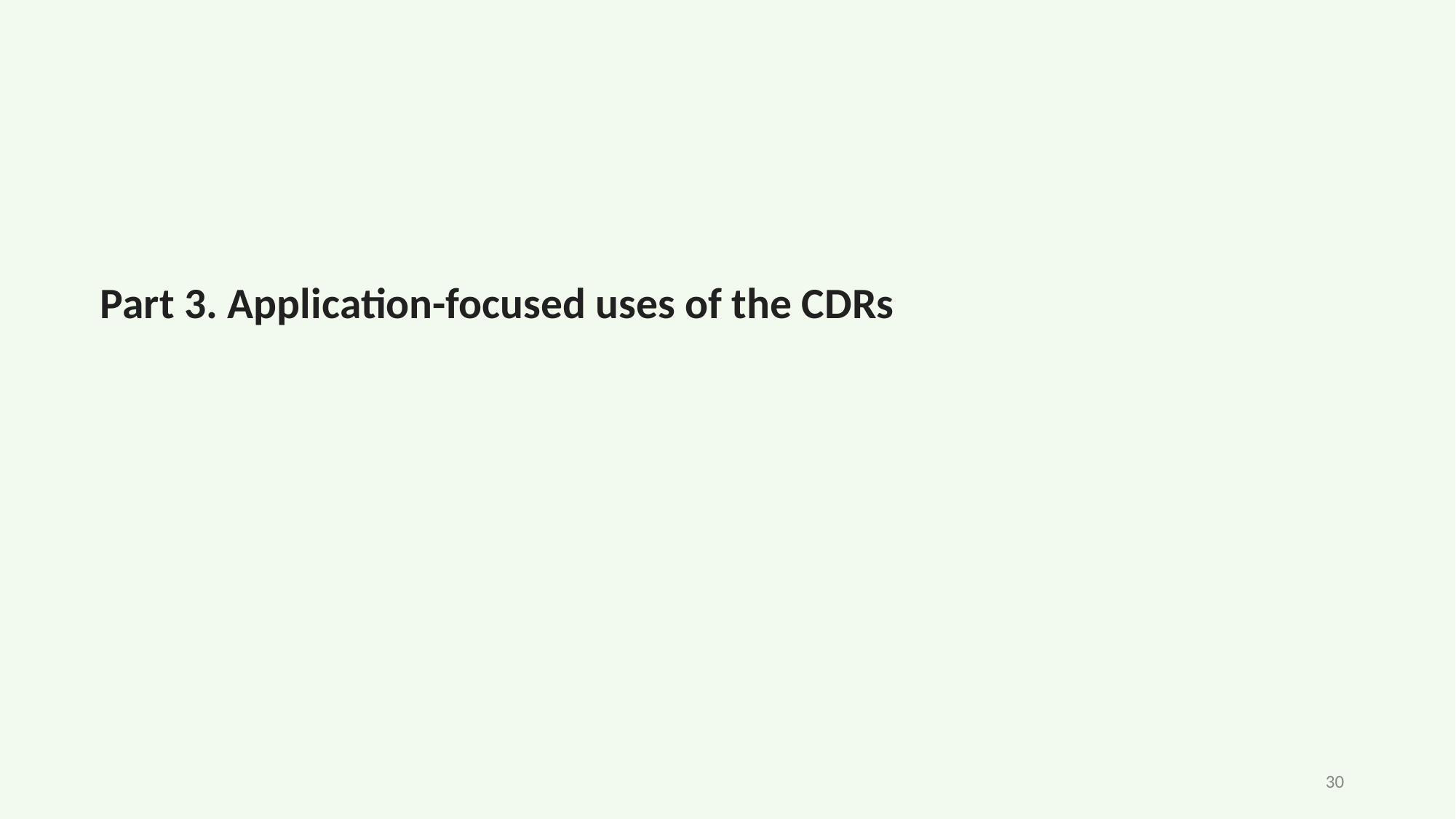

# Part 3. Application-focused uses of the CDRs
30